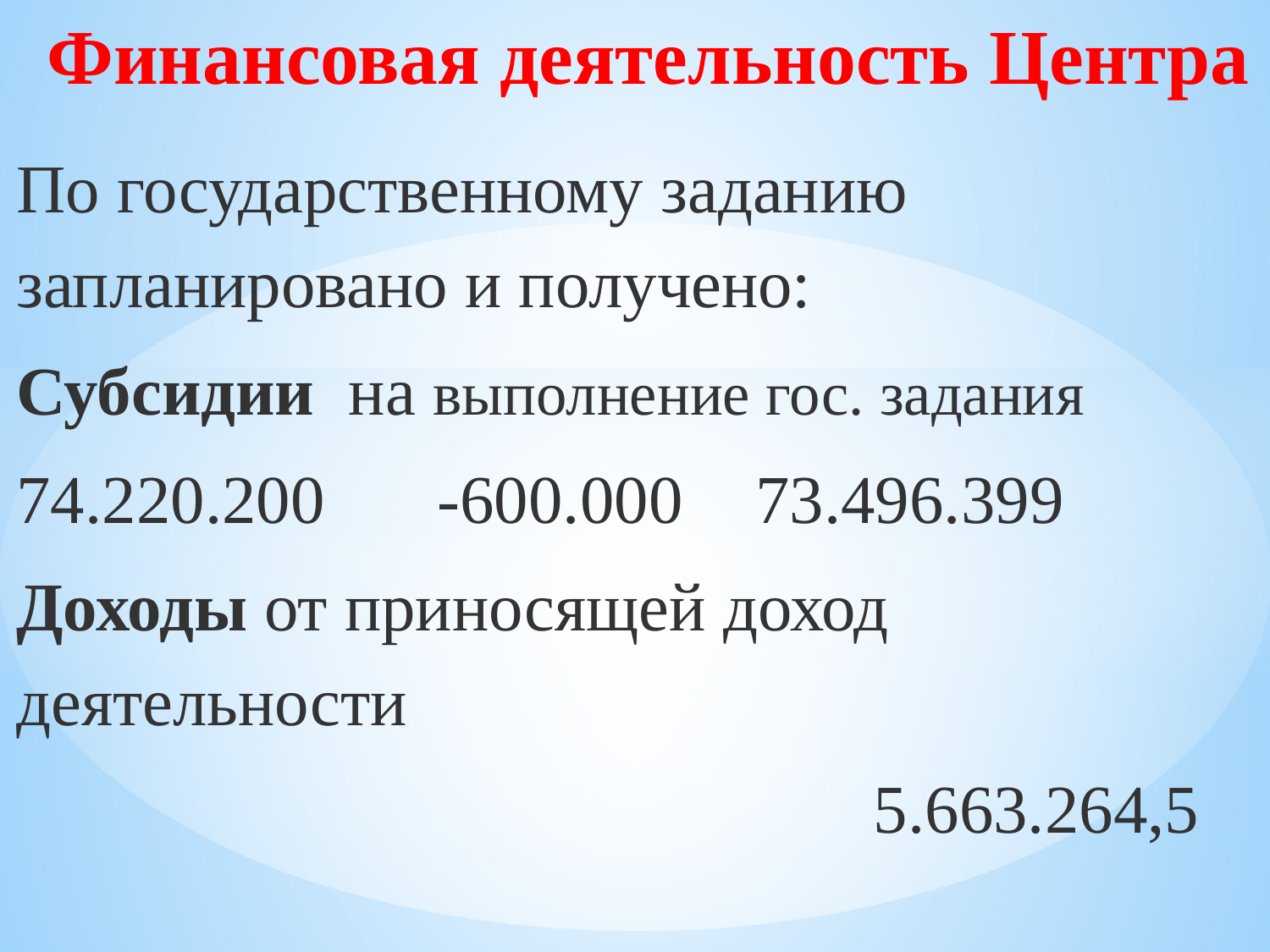

# Финансовая деятельность Центра
По государственному заданию запланировано и получено:
Субсидии  на выполнение гос. задания
74.220.200	   -600.000		73.496.399
Доходы от приносящей доход деятельности
                                                  5.663.264,5